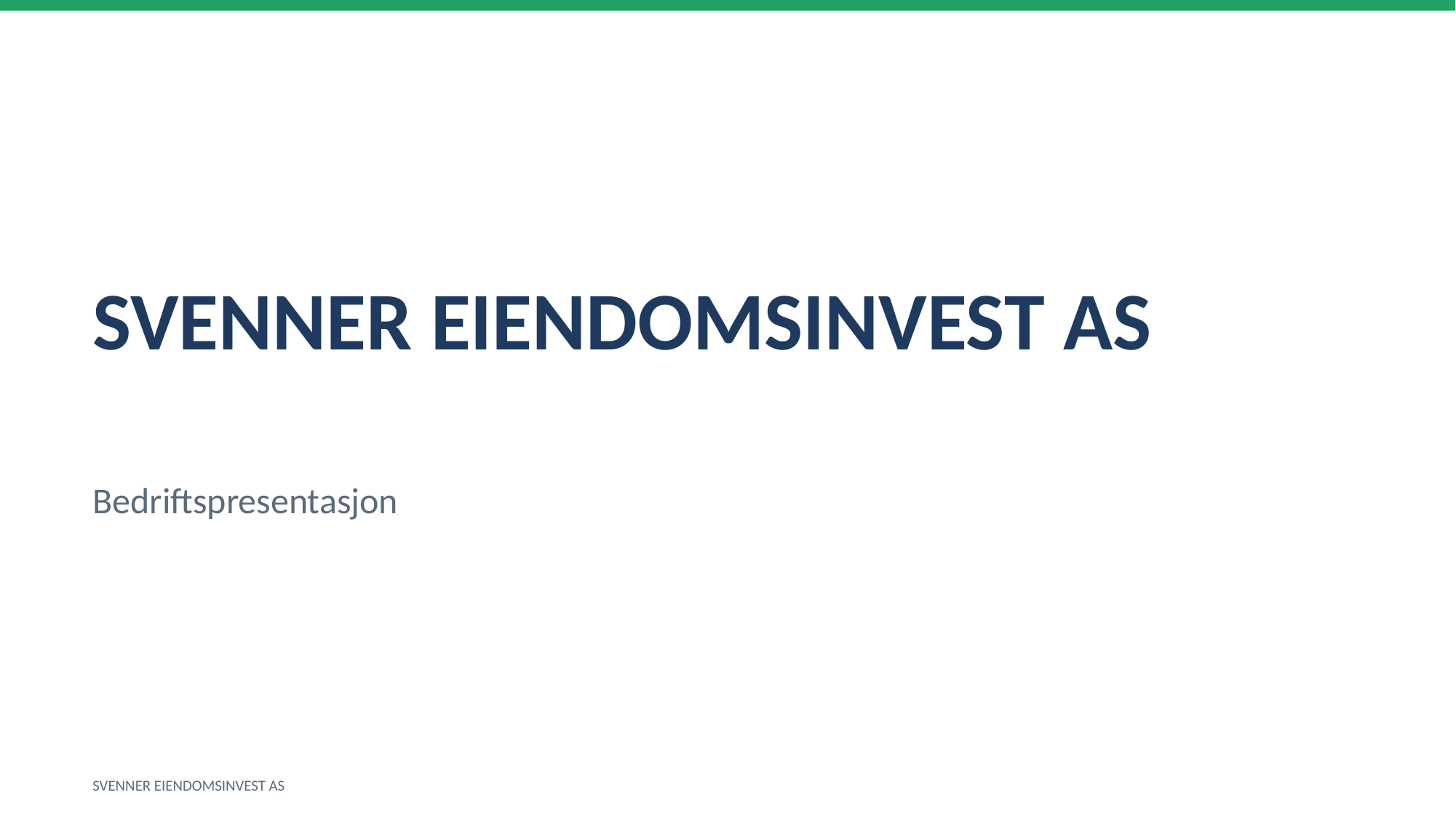

SVENNER EIENDOMSINVEST AS
Bedriftspresentasjon
SVENNER EIENDOMSINVEST AS